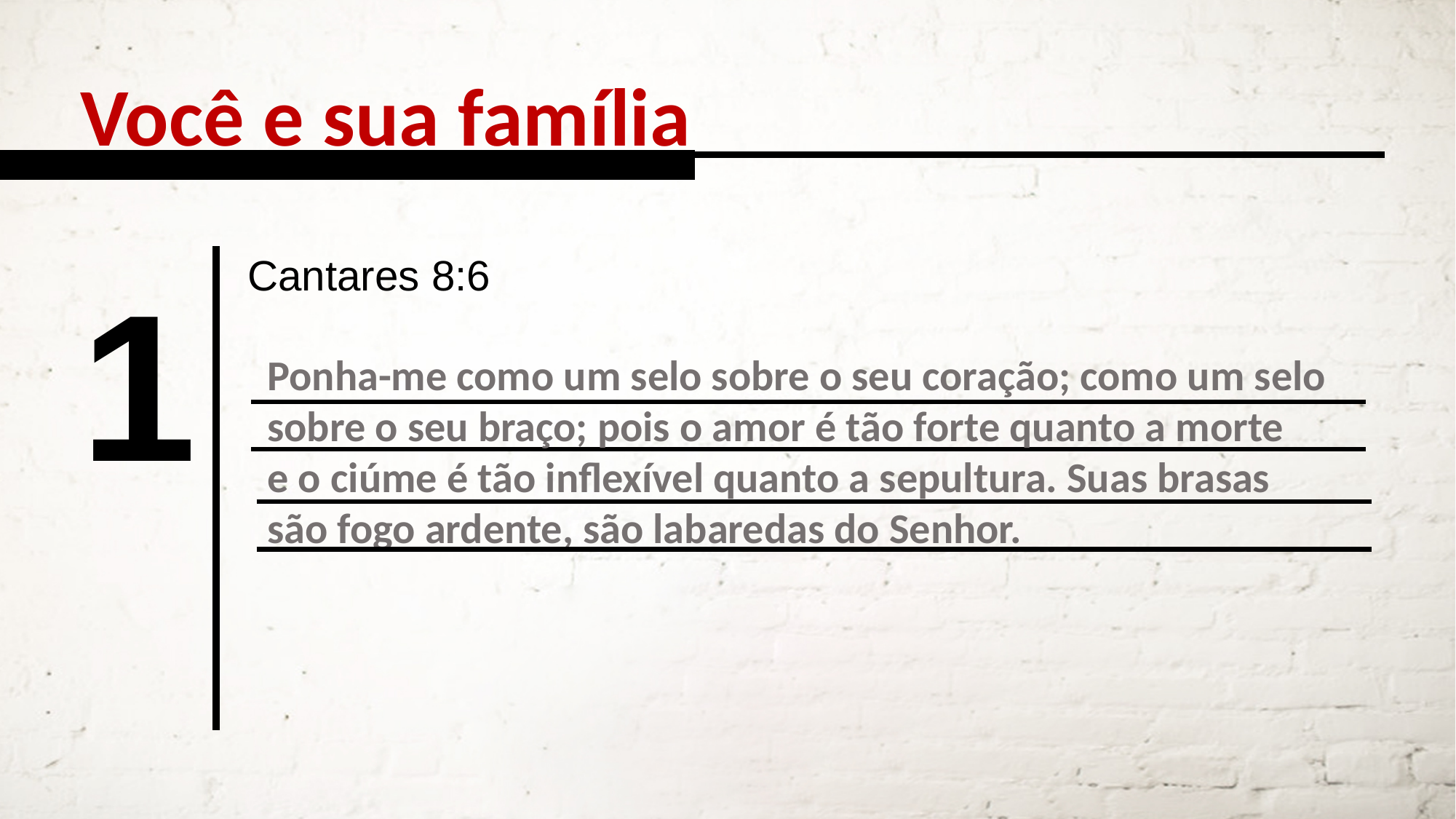

Você e sua família

Cantares 8:6
1
Ponha-me como um selo sobre o seu coração; como um selo sobre o seu braço; pois o amor é tão forte quanto a morte
e o ciúme é tão inflexível quanto a sepultura. Suas brasas são fogo ardente, são labaredas do Senhor.